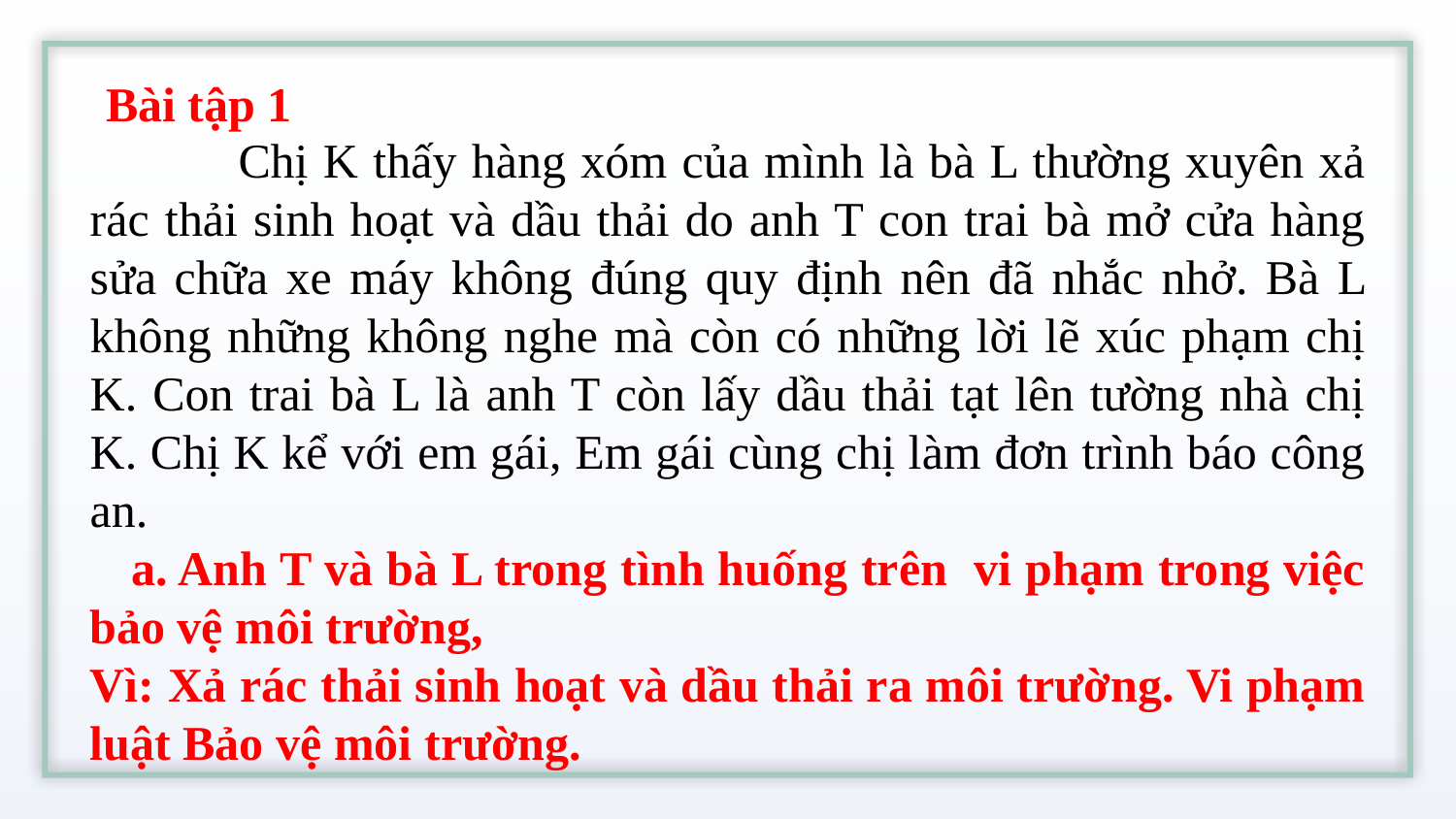

Bài tập 1
 	Chị K thấy hàng xóm của mình là bà L thường xuyên xả rác thải sinh hoạt và dầu thải do anh T con trai bà mở cửa hàng sửa chữa xe máy không đúng quy định nên đã nhắc nhở. Bà L không những không nghe mà còn có những lời lẽ xúc phạm chị K. Con trai bà L là anh T còn lấy dầu thải tạt lên tường nhà chị K. Chị K kể với em gái, Em gái cùng chị làm đơn trình báo công an.
   a. Anh T và bà L trong tình huống trên  vi phạm trong việc bảo vệ môi trường,
Vì: Xả rác thải sinh hoạt và dầu thải ra môi trường. Vi phạm luật Bảo vệ môi trường.